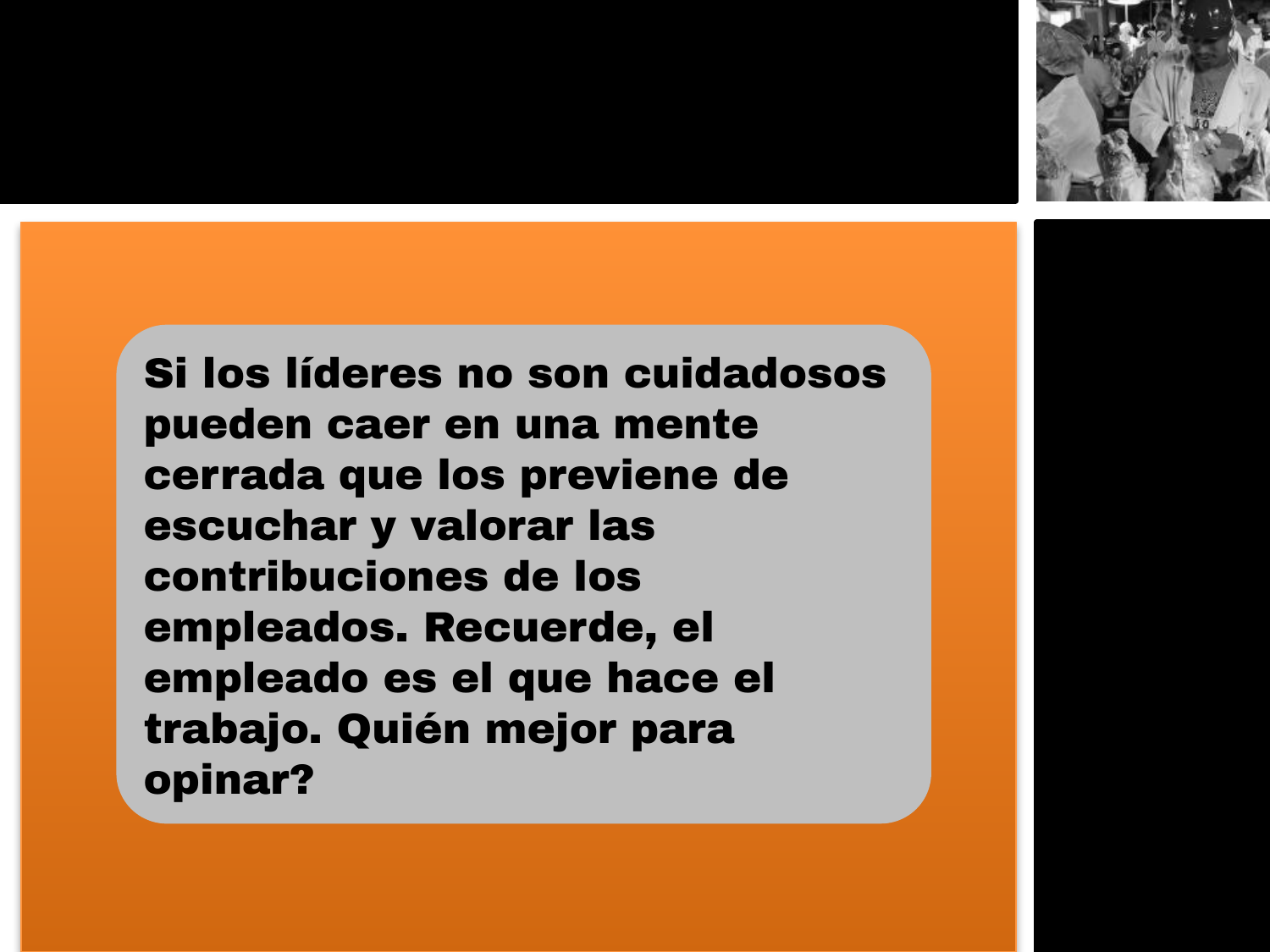

Si los líderes no son cuidadosos pueden caer en una mente cerrada que los previene de escuchar y valorar las contribuciones de los empleados. Recuerde, el empleado es el que hace el trabajo. Quién mejor para opinar?